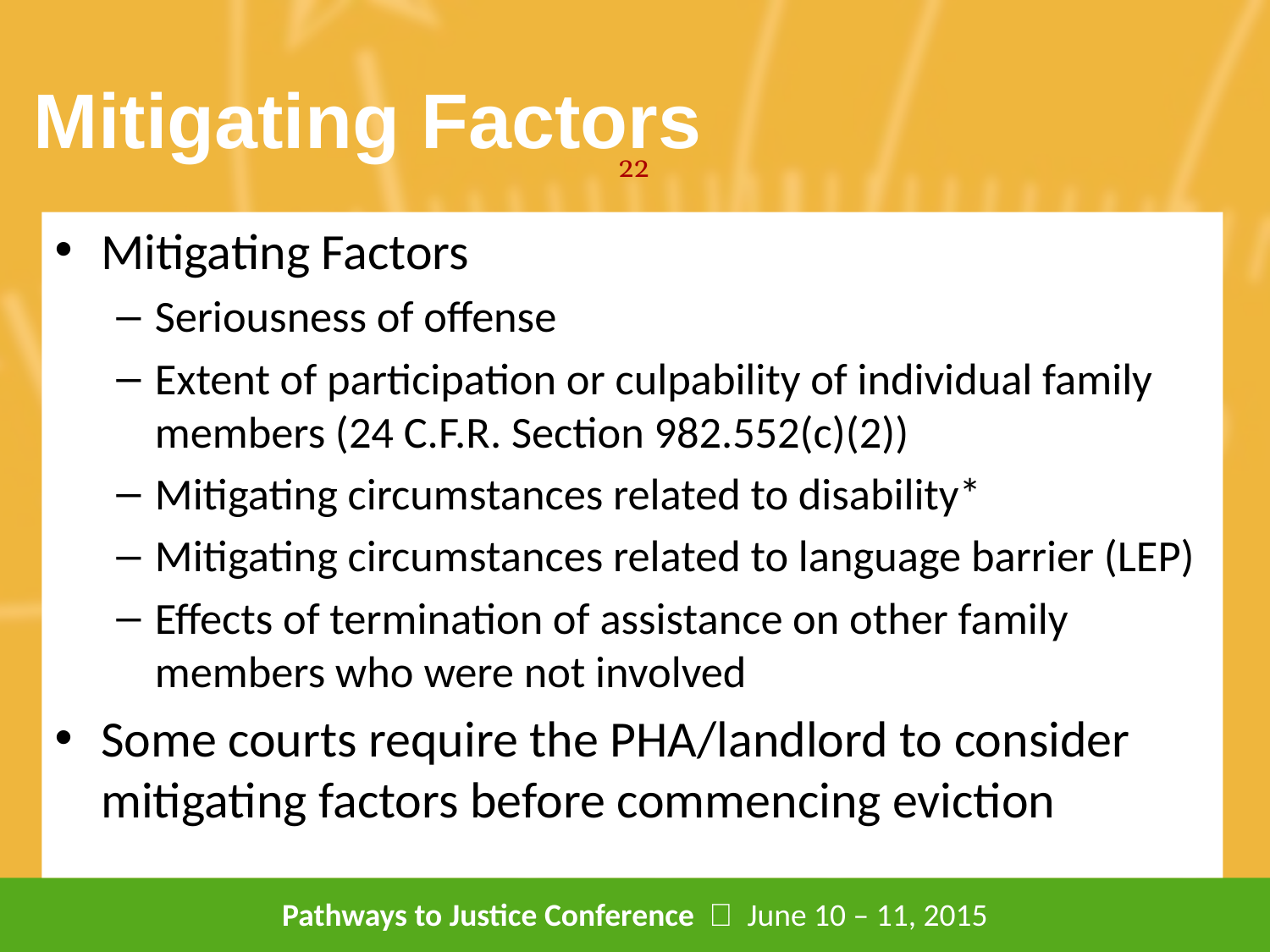

# Mitigating Factors
22
Mitigating Factors
Seriousness of offense
Extent of participation or culpability of individual family members (24 C.F.R. Section 982.552(c)(2))
Mitigating circumstances related to disability*
Mitigating circumstances related to language barrier (LEP)
Effects of termination of assistance on other family members who were not involved
Some courts require the PHA/landlord to consider mitigating factors before commencing eviction